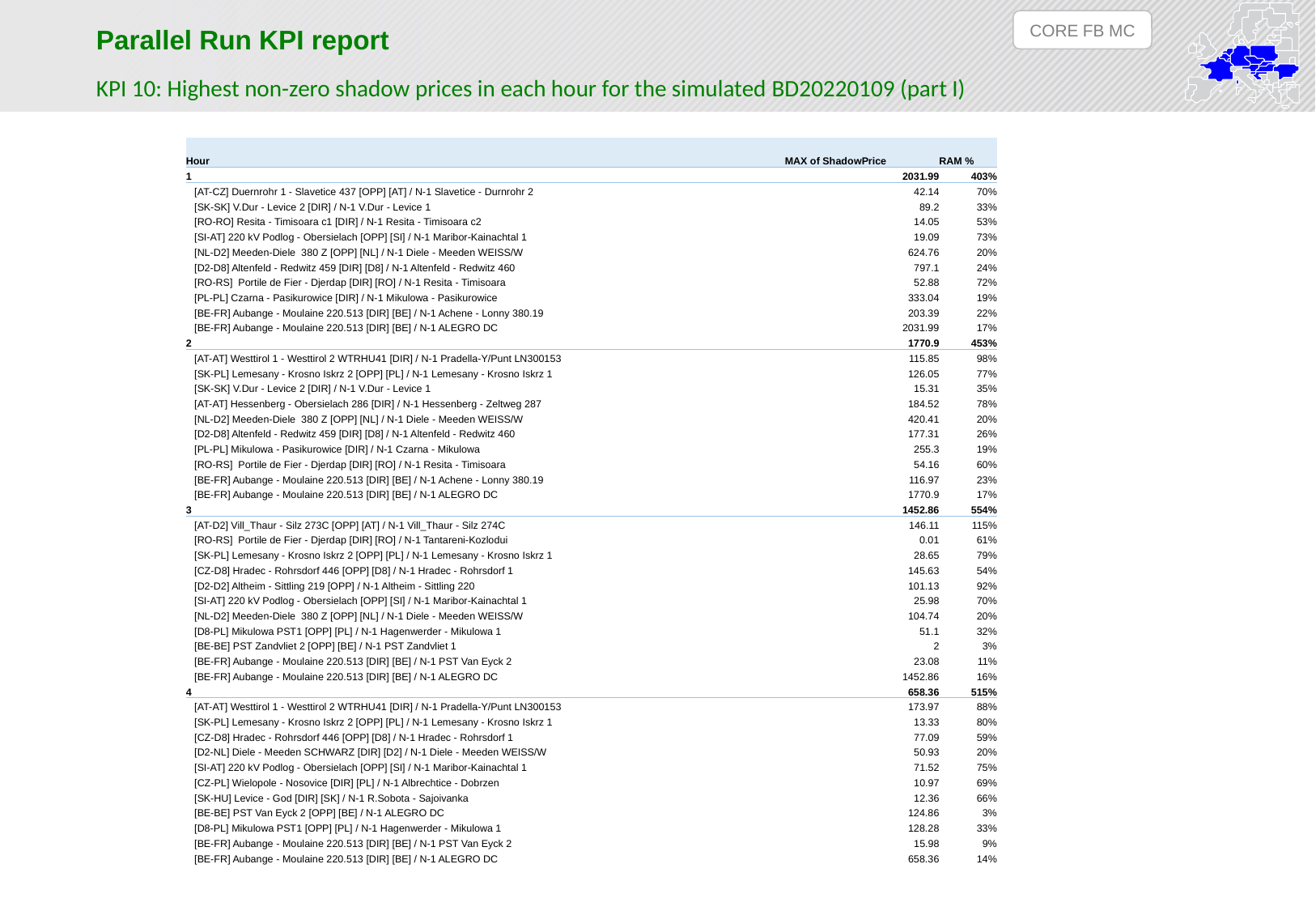

CORE FB MC
Parallel Run KPI report
KPI 10: Highest non-zero shadow prices in each hour for the simulated BD20220109 (part I)
| Hour | MAX of ShadowPrice | RAM % |
| --- | --- | --- |
| 1 | 2031.99 | 403% |
| [AT-CZ] Duernrohr 1 - Slavetice 437 [OPP] [AT] / N-1 Slavetice - Durnrohr 2 | 42.14 | 70% |
| [SK-SK] V.Dur - Levice 2 [DIR] / N-1 V.Dur - Levice 1 | 89.2 | 33% |
| [RO-RO] Resita - Timisoara c1 [DIR] / N-1 Resita - Timisoara c2 | 14.05 | 53% |
| [SI-AT] 220 kV Podlog - Obersielach [OPP] [SI] / N-1 Maribor-Kainachtal 1 | 19.09 | 73% |
| [NL-D2] Meeden-Diele 380 Z [OPP] [NL] / N-1 Diele - Meeden WEISS/W | 624.76 | 20% |
| [D2-D8] Altenfeld - Redwitz 459 [DIR] [D8] / N-1 Altenfeld - Redwitz 460 | 797.1 | 24% |
| [RO-RS] Portile de Fier - Djerdap [DIR] [RO] / N-1 Resita - Timisoara | 52.88 | 72% |
| [PL-PL] Czarna - Pasikurowice [DIR] / N-1 Mikulowa - Pasikurowice | 333.04 | 19% |
| [BE-FR] Aubange - Moulaine 220.513 [DIR] [BE] / N-1 Achene - Lonny 380.19 | 203.39 | 22% |
| [BE-FR] Aubange - Moulaine 220.513 [DIR] [BE] / N-1 ALEGRO DC | 2031.99 | 17% |
| 2 | 1770.9 | 453% |
| [AT-AT] Westtirol 1 - Westtirol 2 WTRHU41 [DIR] / N-1 Pradella-Y/Punt LN300153 | 115.85 | 98% |
| [SK-PL] Lemesany - Krosno Iskrz 2 [OPP] [PL] / N-1 Lemesany - Krosno Iskrz 1 | 126.05 | 77% |
| [SK-SK] V.Dur - Levice 2 [DIR] / N-1 V.Dur - Levice 1 | 15.31 | 35% |
| [AT-AT] Hessenberg - Obersielach 286 [DIR] / N-1 Hessenberg - Zeltweg 287 | 184.52 | 78% |
| [NL-D2] Meeden-Diele 380 Z [OPP] [NL] / N-1 Diele - Meeden WEISS/W | 420.41 | 20% |
| [D2-D8] Altenfeld - Redwitz 459 [DIR] [D8] / N-1 Altenfeld - Redwitz 460 | 177.31 | 26% |
| [PL-PL] Mikulowa - Pasikurowice [DIR] / N-1 Czarna - Mikulowa | 255.3 | 19% |
| [RO-RS] Portile de Fier - Djerdap [DIR] [RO] / N-1 Resita - Timisoara | 54.16 | 60% |
| [BE-FR] Aubange - Moulaine 220.513 [DIR] [BE] / N-1 Achene - Lonny 380.19 | 116.97 | 23% |
| [BE-FR] Aubange - Moulaine 220.513 [DIR] [BE] / N-1 ALEGRO DC | 1770.9 | 17% |
| 3 | 1452.86 | 554% |
| [AT-D2] Vill\_Thaur - Silz 273C [OPP] [AT] / N-1 Vill\_Thaur - Silz 274C | 146.11 | 115% |
| [RO-RS] Portile de Fier - Djerdap [DIR] [RO] / N-1 Tantareni-Kozlodui | 0.01 | 61% |
| [SK-PL] Lemesany - Krosno Iskrz 2 [OPP] [PL] / N-1 Lemesany - Krosno Iskrz 1 | 28.65 | 79% |
| [CZ-D8] Hradec - Rohrsdorf 446 [OPP] [D8] / N-1 Hradec - Rohrsdorf 1 | 145.63 | 54% |
| [D2-D2] Altheim - Sittling 219 [OPP] / N-1 Altheim - Sittling 220 | 101.13 | 92% |
| [SI-AT] 220 kV Podlog - Obersielach [OPP] [SI] / N-1 Maribor-Kainachtal 1 | 25.98 | 70% |
| [NL-D2] Meeden-Diele 380 Z [OPP] [NL] / N-1 Diele - Meeden WEISS/W | 104.74 | 20% |
| [D8-PL] Mikulowa PST1 [OPP] [PL] / N-1 Hagenwerder - Mikulowa 1 | 51.1 | 32% |
| [BE-BE] PST Zandvliet 2 [OPP] [BE] / N-1 PST Zandvliet 1 | 2 | 3% |
| [BE-FR] Aubange - Moulaine 220.513 [DIR] [BE] / N-1 PST Van Eyck 2 | 23.08 | 11% |
| [BE-FR] Aubange - Moulaine 220.513 [DIR] [BE] / N-1 ALEGRO DC | 1452.86 | 16% |
| 4 | 658.36 | 515% |
| [AT-AT] Westtirol 1 - Westtirol 2 WTRHU41 [DIR] / N-1 Pradella-Y/Punt LN300153 | 173.97 | 88% |
| [SK-PL] Lemesany - Krosno Iskrz 2 [OPP] [PL] / N-1 Lemesany - Krosno Iskrz 1 | 13.33 | 80% |
| [CZ-D8] Hradec - Rohrsdorf 446 [OPP] [D8] / N-1 Hradec - Rohrsdorf 1 | 77.09 | 59% |
| [D2-NL] Diele - Meeden SCHWARZ [DIR] [D2] / N-1 Diele - Meeden WEISS/W | 50.93 | 20% |
| [SI-AT] 220 kV Podlog - Obersielach [OPP] [SI] / N-1 Maribor-Kainachtal 1 | 71.52 | 75% |
| [CZ-PL] Wielopole - Nosovice [DIR] [PL] / N-1 Albrechtice - Dobrzen | 10.97 | 69% |
| [SK-HU] Levice - God [DIR] [SK] / N-1 R.Sobota - Sajoivanka | 12.36 | 66% |
| [BE-BE] PST Van Eyck 2 [OPP] [BE] / N-1 ALEGRO DC | 124.86 | 3% |
| [D8-PL] Mikulowa PST1 [OPP] [PL] / N-1 Hagenwerder - Mikulowa 1 | 128.28 | 33% |
| [BE-FR] Aubange - Moulaine 220.513 [DIR] [BE] / N-1 PST Van Eyck 2 | 15.98 | 9% |
| [BE-FR] Aubange - Moulaine 220.513 [DIR] [BE] / N-1 ALEGRO DC | 658.36 | 14% |